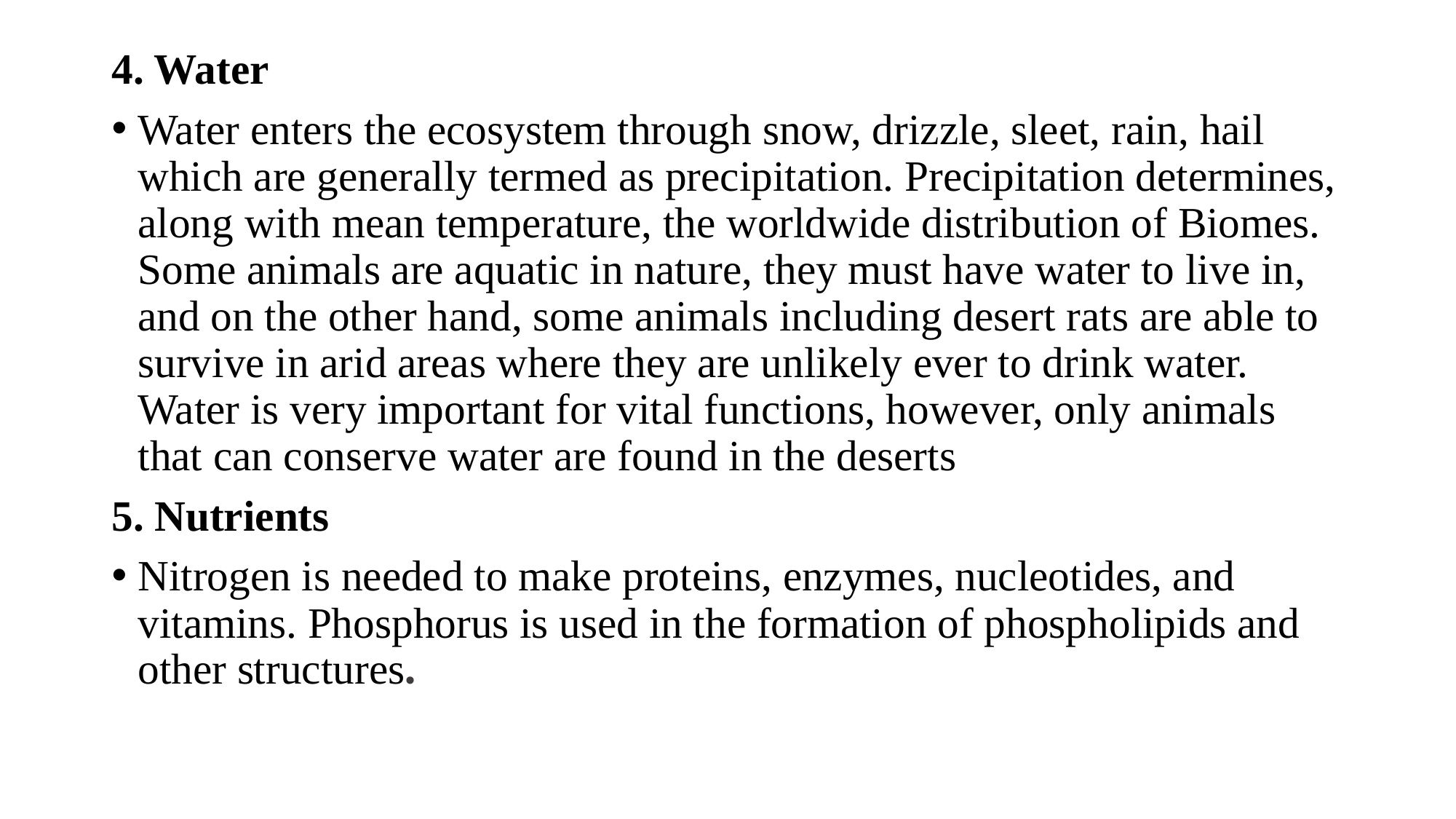

4. Water
Water enters the ecosystem through snow, drizzle, sleet, rain, hail which are generally termed as precipitation. Precipitation determines, along with mean temperature, the worldwide distribution of Biomes. Some animals are aquatic in nature, they must have water to live in, and on the other hand, some animals including desert rats are able to survive in arid areas where they are unlikely ever to drink water. Water is very important for vital functions, however, only animals that can conserve water are found in the deserts
5. Nutrients
Nitrogen is needed to make proteins, enzymes, nucleotides, and vitamins. Phosphorus is used in the formation of phospholipids and other structures.